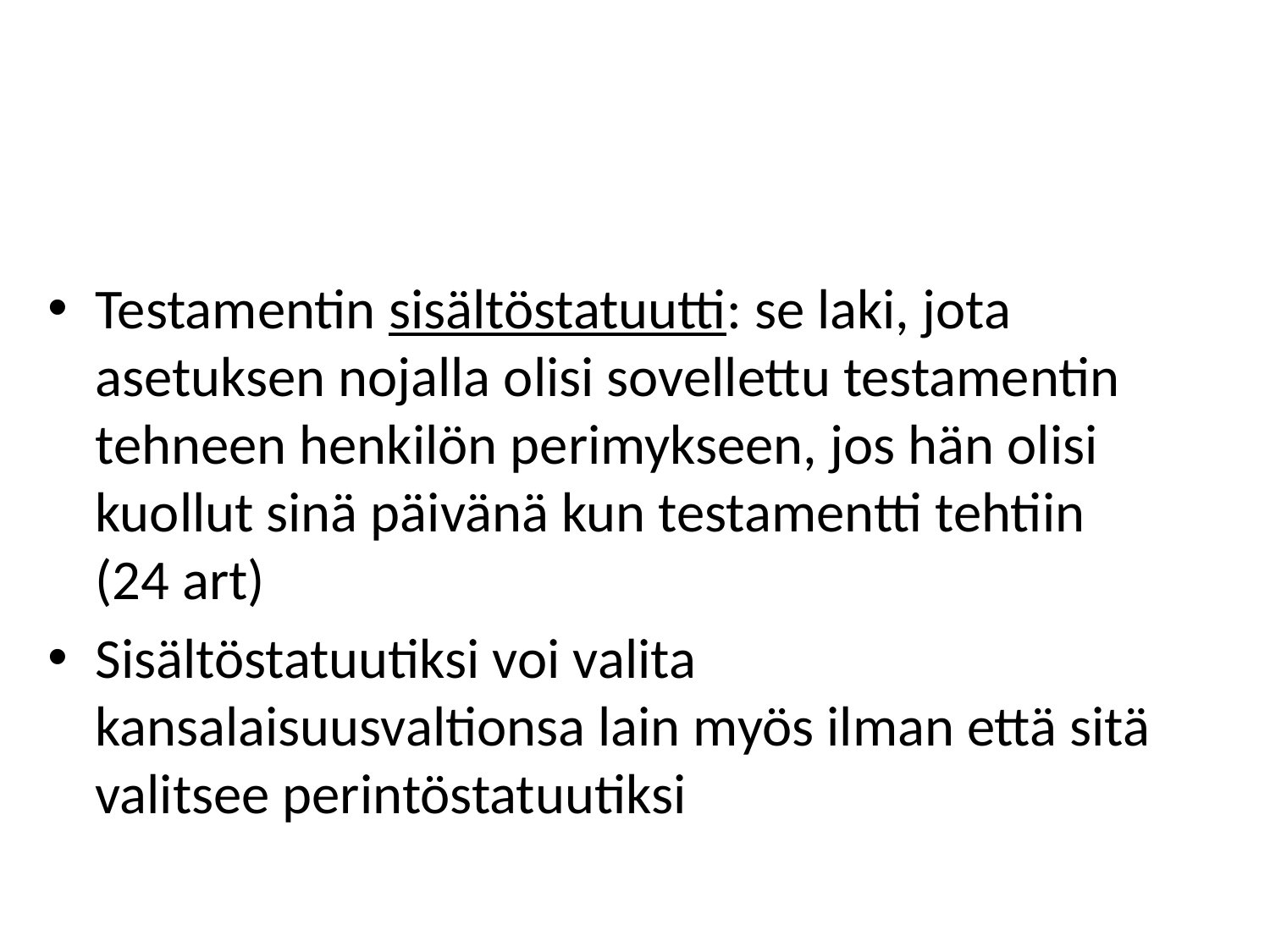

#
Testamentin sisältöstatuutti: se laki, jota asetuksen nojalla olisi sovellettu testamentin tehneen henkilön perimykseen, jos hän olisi kuollut sinä päivänä kun testamentti tehtiin (24 art)
Sisältöstatuutiksi voi valita kansalaisuusvaltionsa lain myös ilman että sitä valitsee perintöstatuutiksi